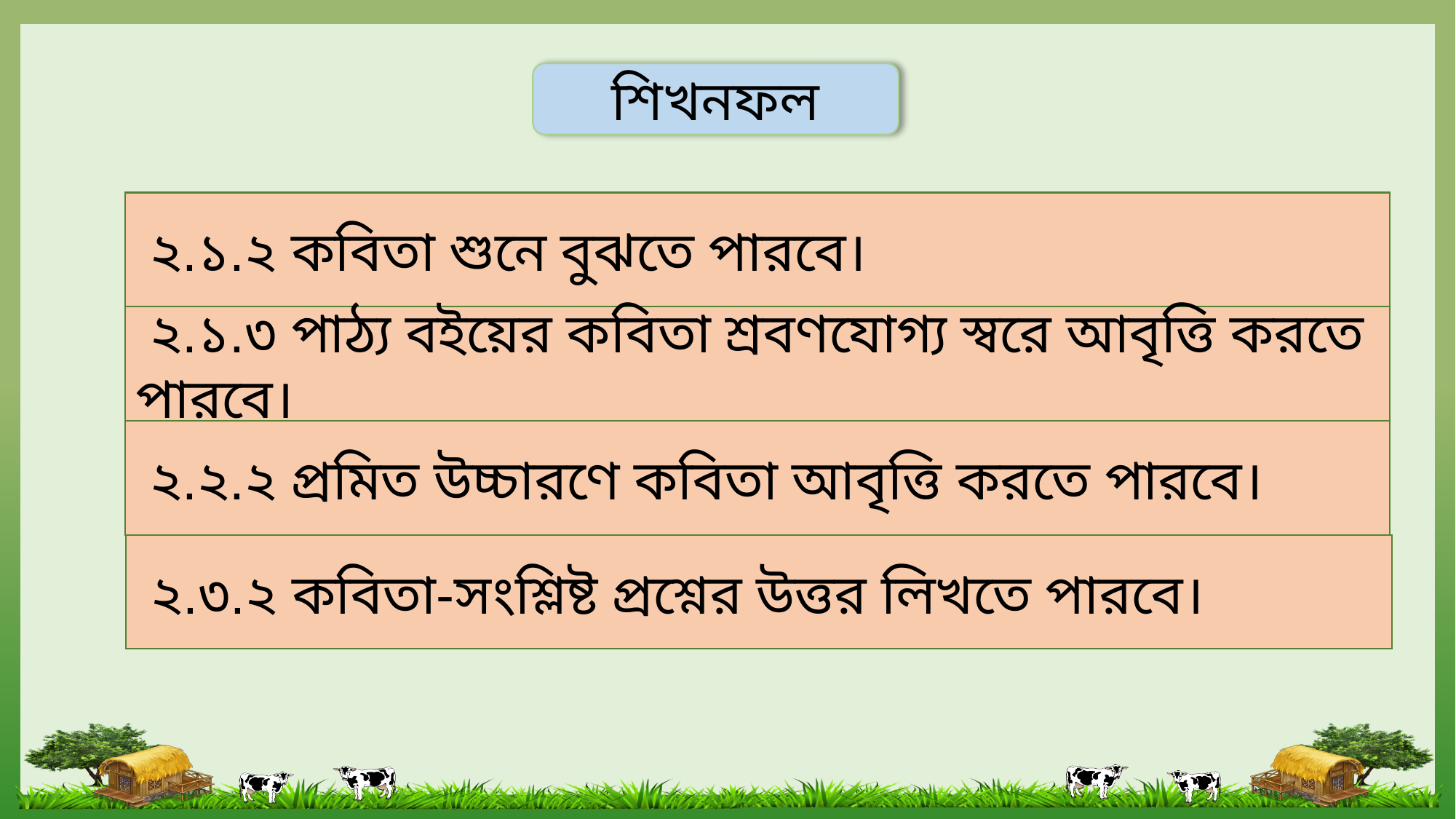

শিখনফল
 ২.১.২ কবিতা শুনে বুঝতে পারবে।
 ২.১.৩ পাঠ্য বইয়ের কবিতা শ্রবণযোগ্য স্বরে আবৃত্তি করতে পারবে।
 ২.২.২ প্রমিত উচ্চারণে কবিতা আবৃত্তি করতে পারবে।
 ২.৩.২ কবিতা-সংশ্লিষ্ট প্রশ্নের উত্তর লিখতে পারবে।